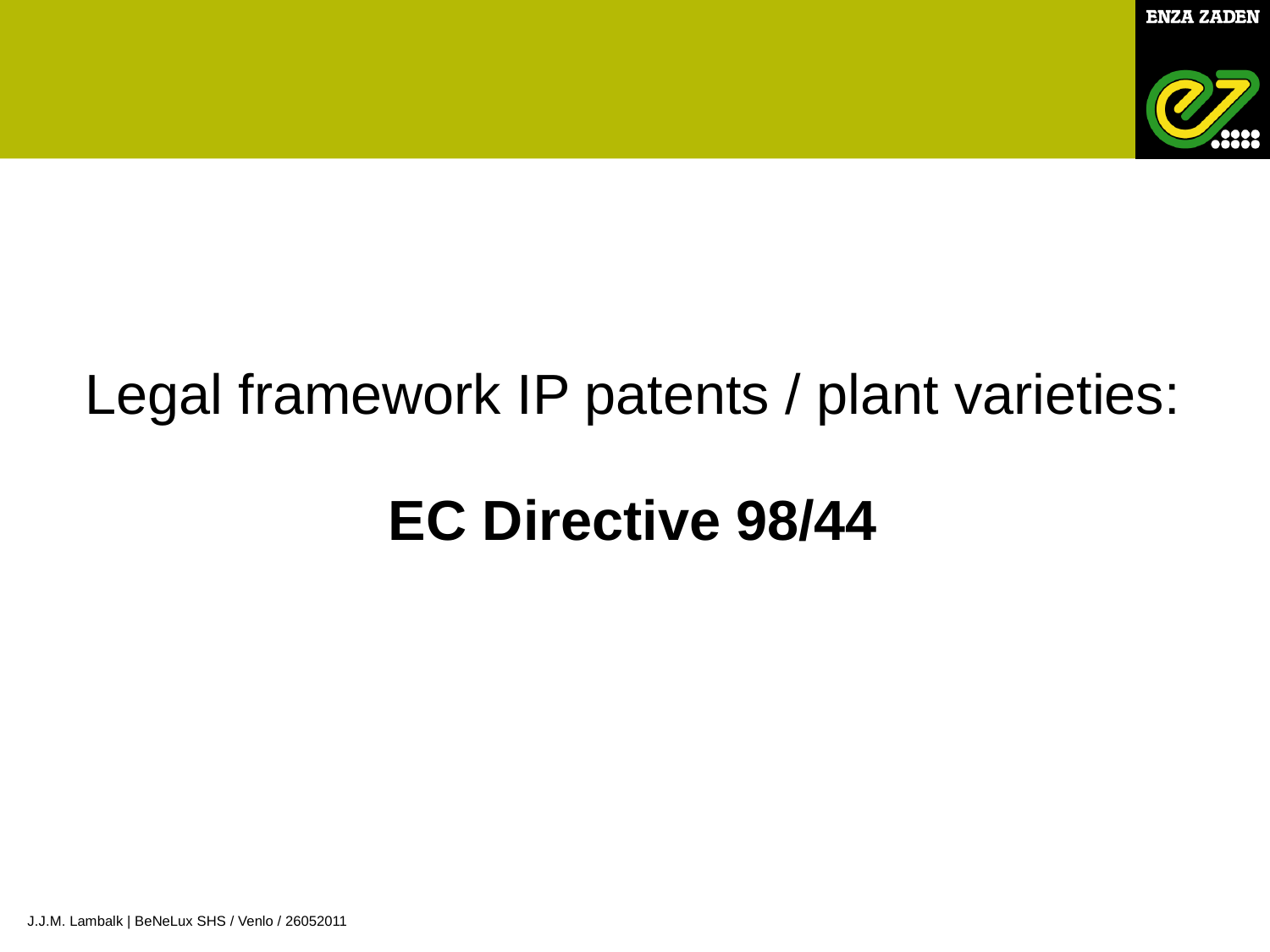

Legal framework IP patents / plant varieties:
EC Directive 98/44
J.J.M. Lambalk | BeNeLux SHS / Venlo / 26052011